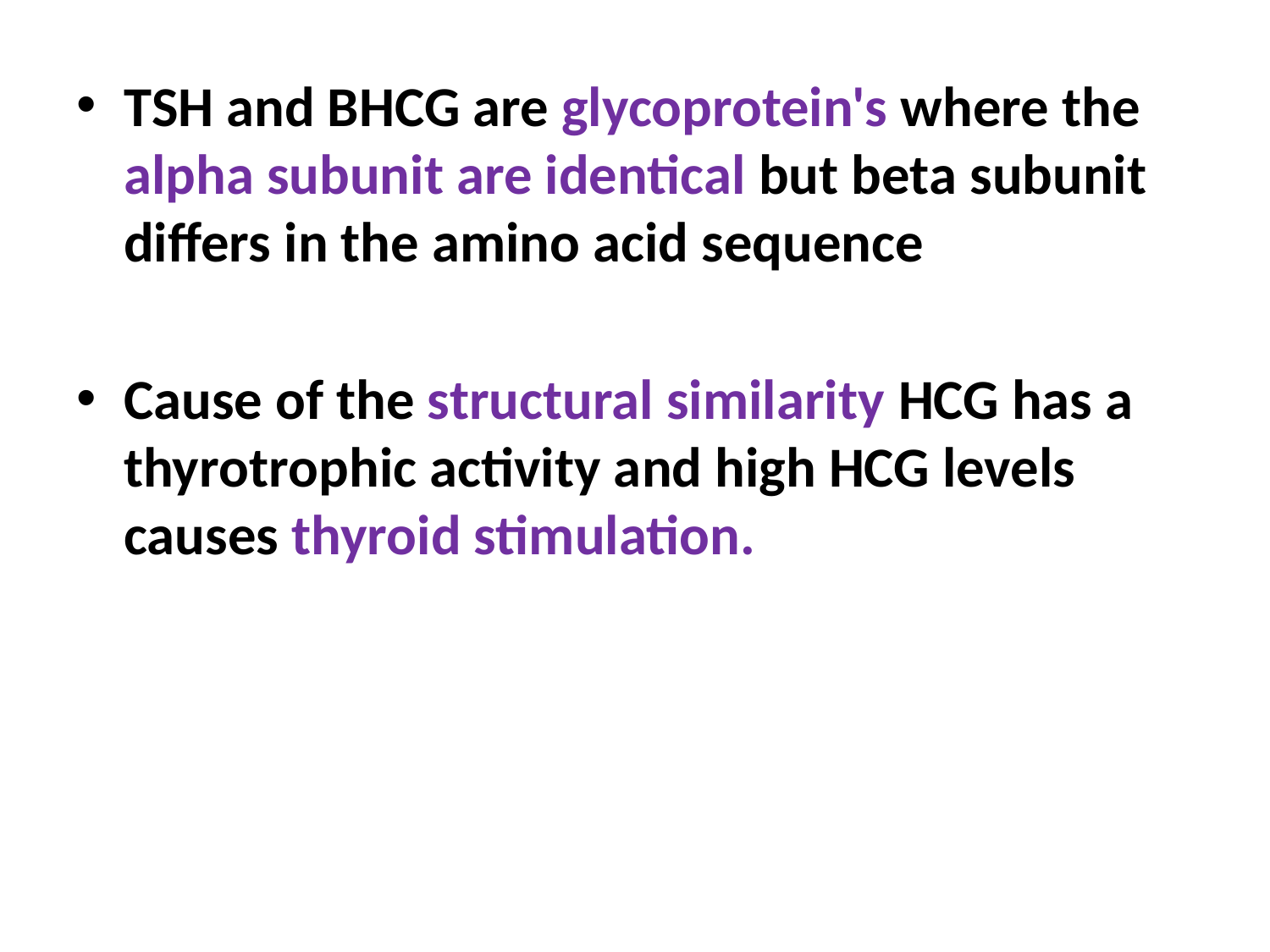

TSH and BHCG are glycoprotein's where the alpha subunit are identical but beta subunit differs in the amino acid sequence

Cause of the structural similarity HCG has a thyrotrophic activity and high HCG levels causes thyroid stimulation.